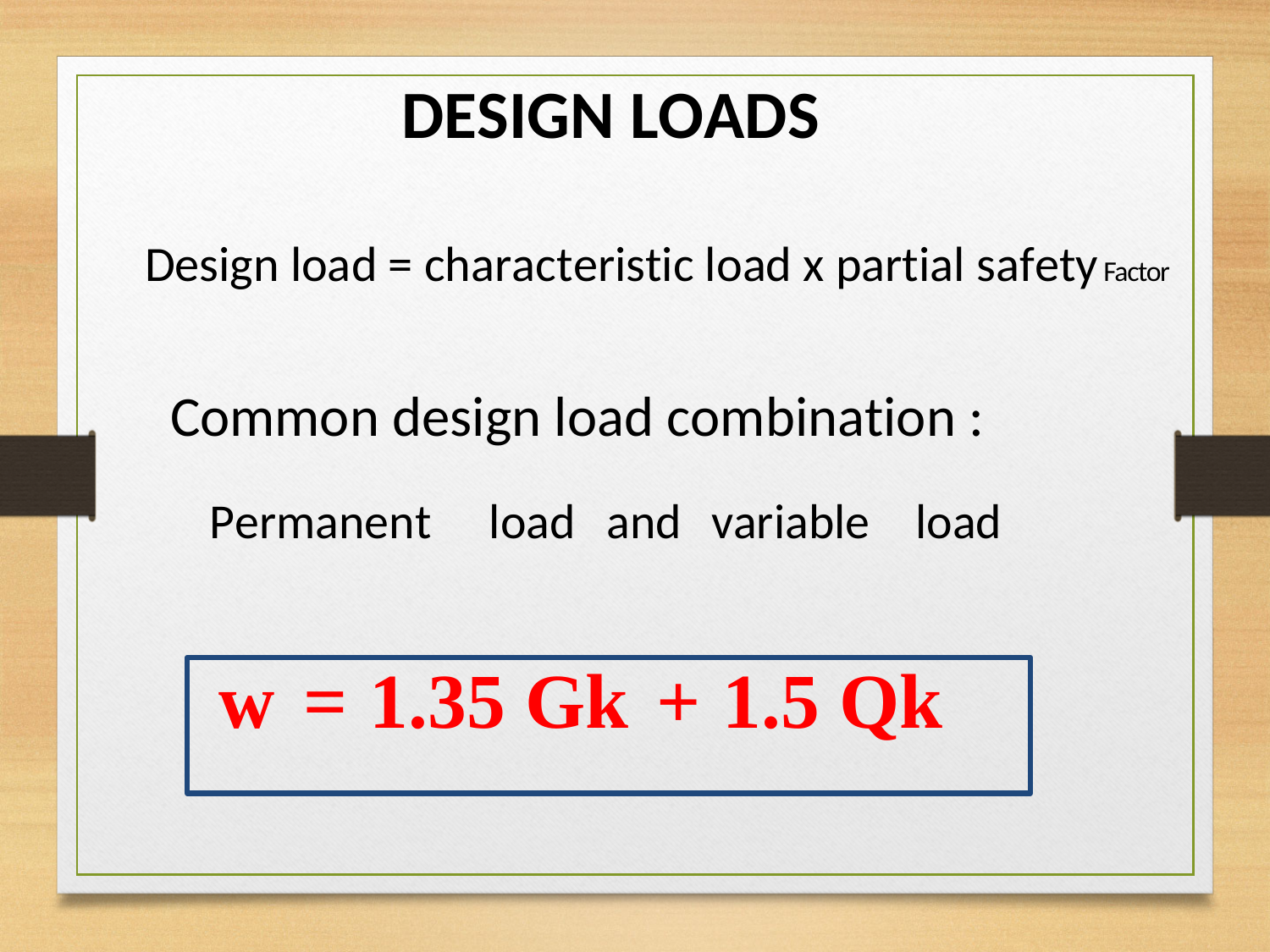

DESIGN LOADS
     Design load = characteristic load x partial safety Factor

       Common design load combination :
Permanent
load
and
variable
load

w = 1.35 Gk + 1.5 Qk